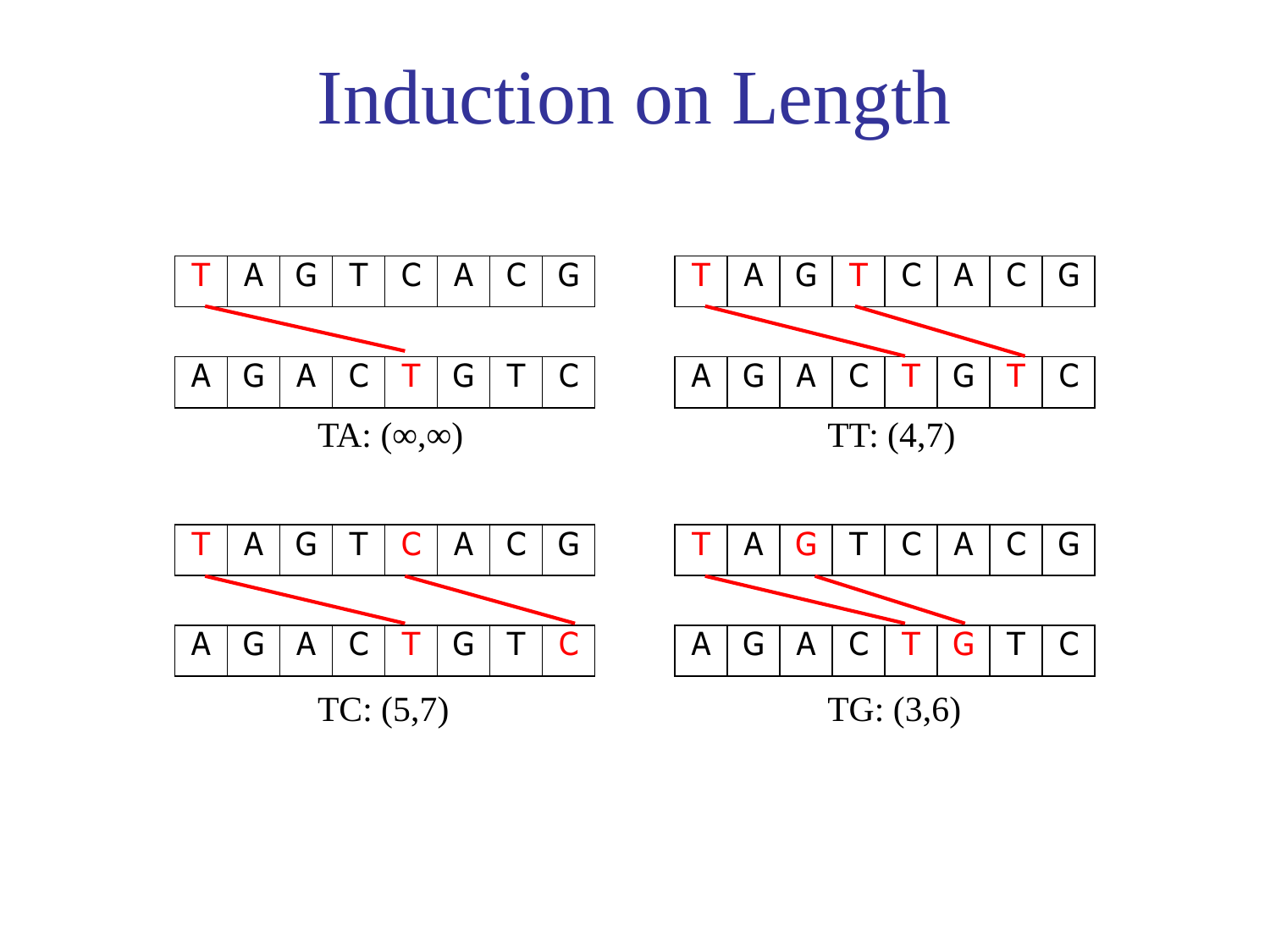

# Induction on Length
| T | A | G | T | C | A | C | G |
| --- | --- | --- | --- | --- | --- | --- | --- |
| T | A | G | T | C | A | C | G |
| --- | --- | --- | --- | --- | --- | --- | --- |
| A | G | A | C | T | G | T | C |
| --- | --- | --- | --- | --- | --- | --- | --- |
| A | G | A | C | T | G | T | C |
| --- | --- | --- | --- | --- | --- | --- | --- |
TA: (∞,∞)
TT: (4,7)
| T | A | G | T | C | A | C | G |
| --- | --- | --- | --- | --- | --- | --- | --- |
| T | A | G | T | C | A | C | G |
| --- | --- | --- | --- | --- | --- | --- | --- |
| A | G | A | C | T | G | T | C |
| --- | --- | --- | --- | --- | --- | --- | --- |
| A | G | A | C | T | G | T | C |
| --- | --- | --- | --- | --- | --- | --- | --- |
TC: (5,7)
TG: (3,6)